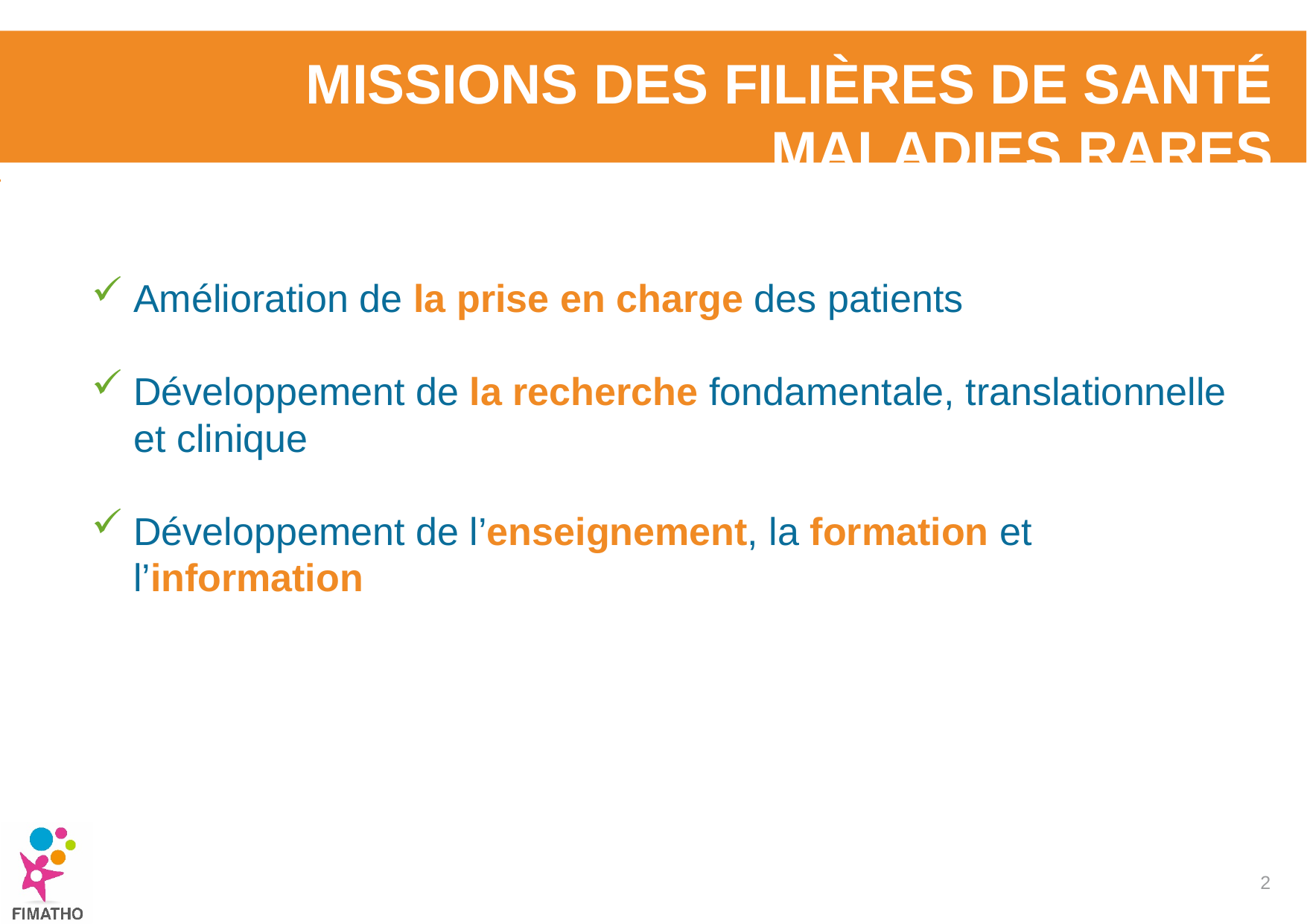

Missions des filières de santé maladies rares

Amélioration de la prise en charge des patients

Développement de la recherche fondamentale, translationnelle et clinique

Développement de l’enseignement, la formation et l’information

2